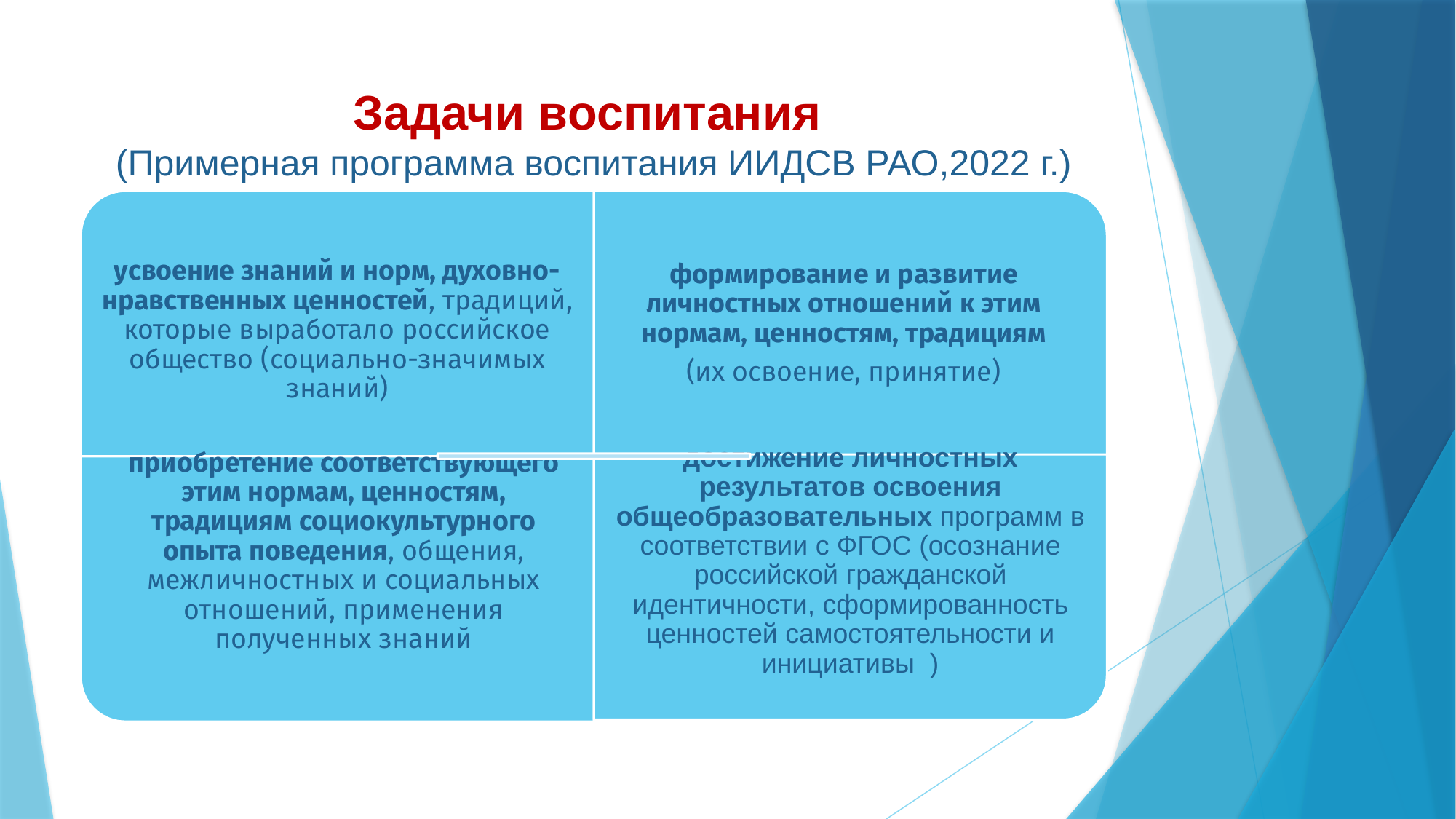

# Задачи воспитания (Примерная программа воспитания ИИДСВ РАО,2022 г.)
усвоение знаний и норм, духовно-нравственных ценностей, традиций, которые выработало российское общество (социально-значимых знаний)
формирование и развитие личностных отношений к этим нормам, ценностям, традициям
(их освоение, принятие)
приобретение соответствующего этим нормам, ценностям, традициям социокультурного опыта поведения, общения, межличностных и социальных отношений, применения полученных знаний

достижение личностных результатов освоения общеобразовательных программ в соответствии с ФГОС (осознание российской гражданской идентичности, сформированность ценностей самостоятельности и инициативы  )